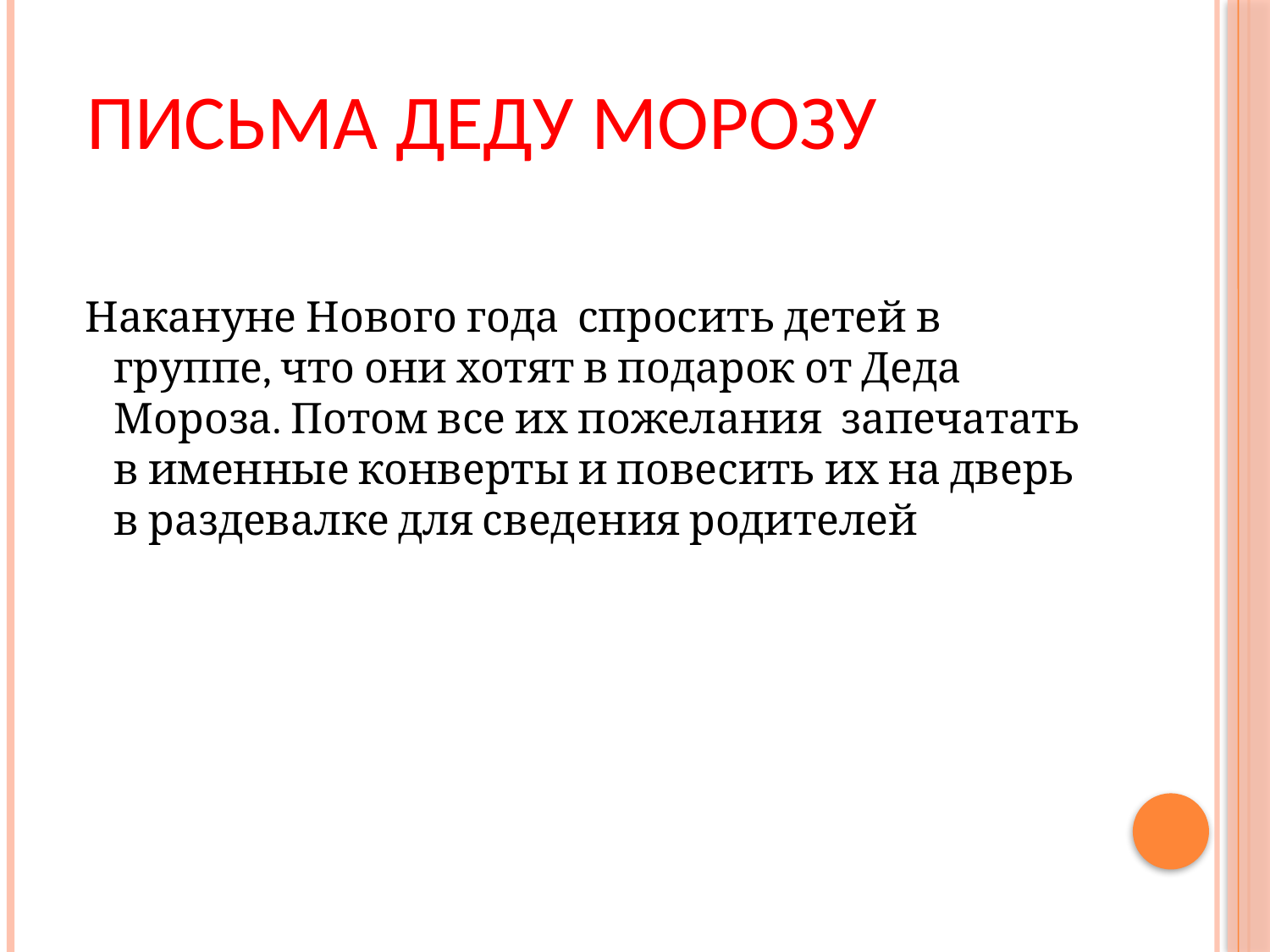

# Письма Деду Морозу

 Накануне Нового года  спросить детей в группе, что они хотят в подарок от Деда Мороза. Потом все их пожелания  запечатать в именные конверты и повесить их на дверь в раздевалке для сведения родителей